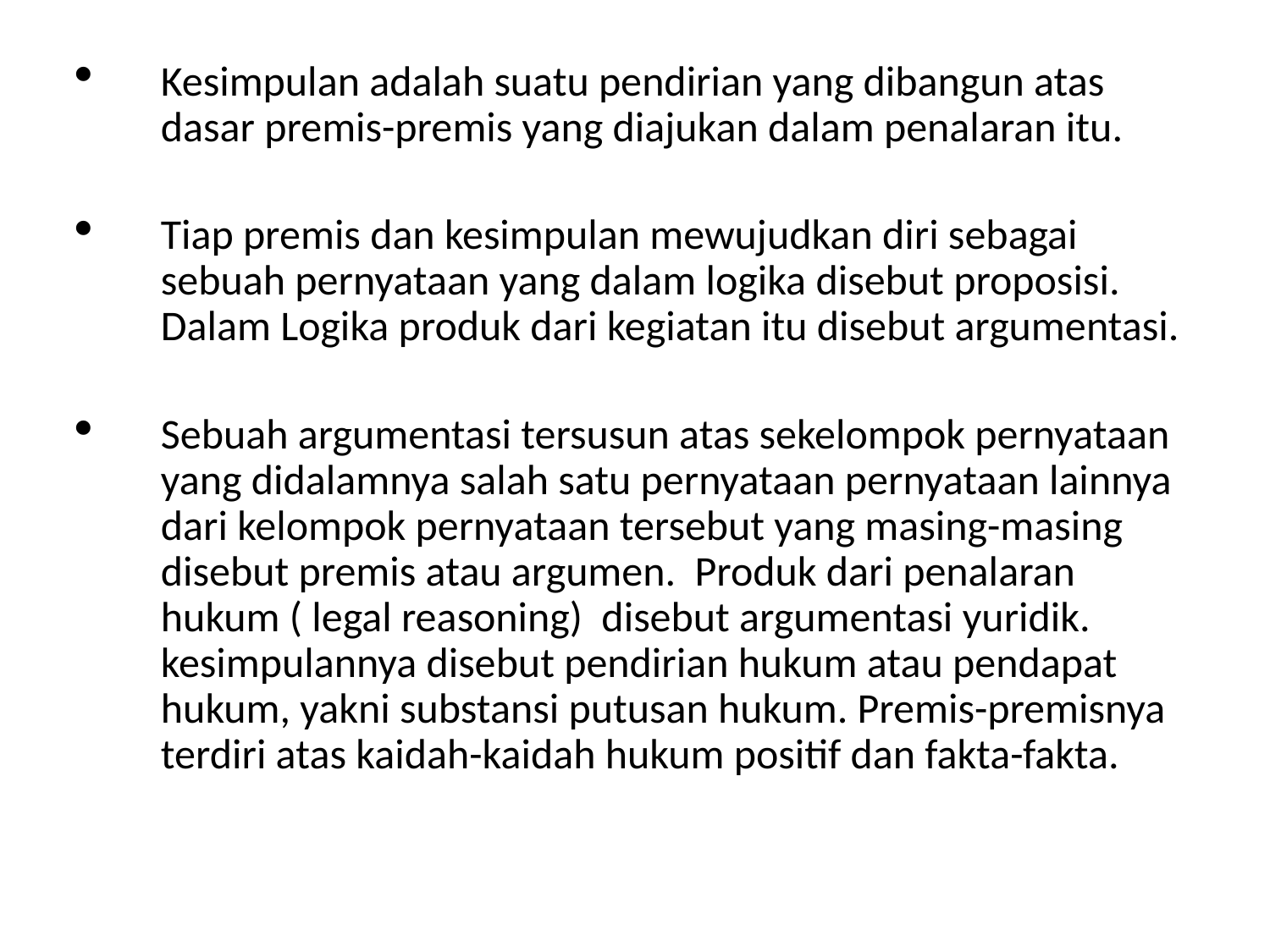

#
Kesimpulan adalah suatu pendirian yang dibangun atas dasar premis-premis yang diajukan dalam penalaran itu.

Tiap premis dan kesimpulan mewujudkan diri sebagai sebuah pernyataan yang dalam logika disebut proposisi. Dalam Logika produk dari kegiatan itu disebut argumentasi.

Sebuah argumentasi tersusun atas sekelompok pernyataan yang didalamnya salah satu pernyataan pernyataan lainnya dari kelompok pernyataan tersebut yang masing-masing disebut premis atau argumen.  Produk dari penalaran hukum ( legal reasoning)  disebut argumentasi yuridik. kesimpulannya disebut pendirian hukum atau pendapat hukum, yakni substansi putusan hukum. Premis-premisnya terdiri atas kaidah-kaidah hukum positif dan fakta-fakta.